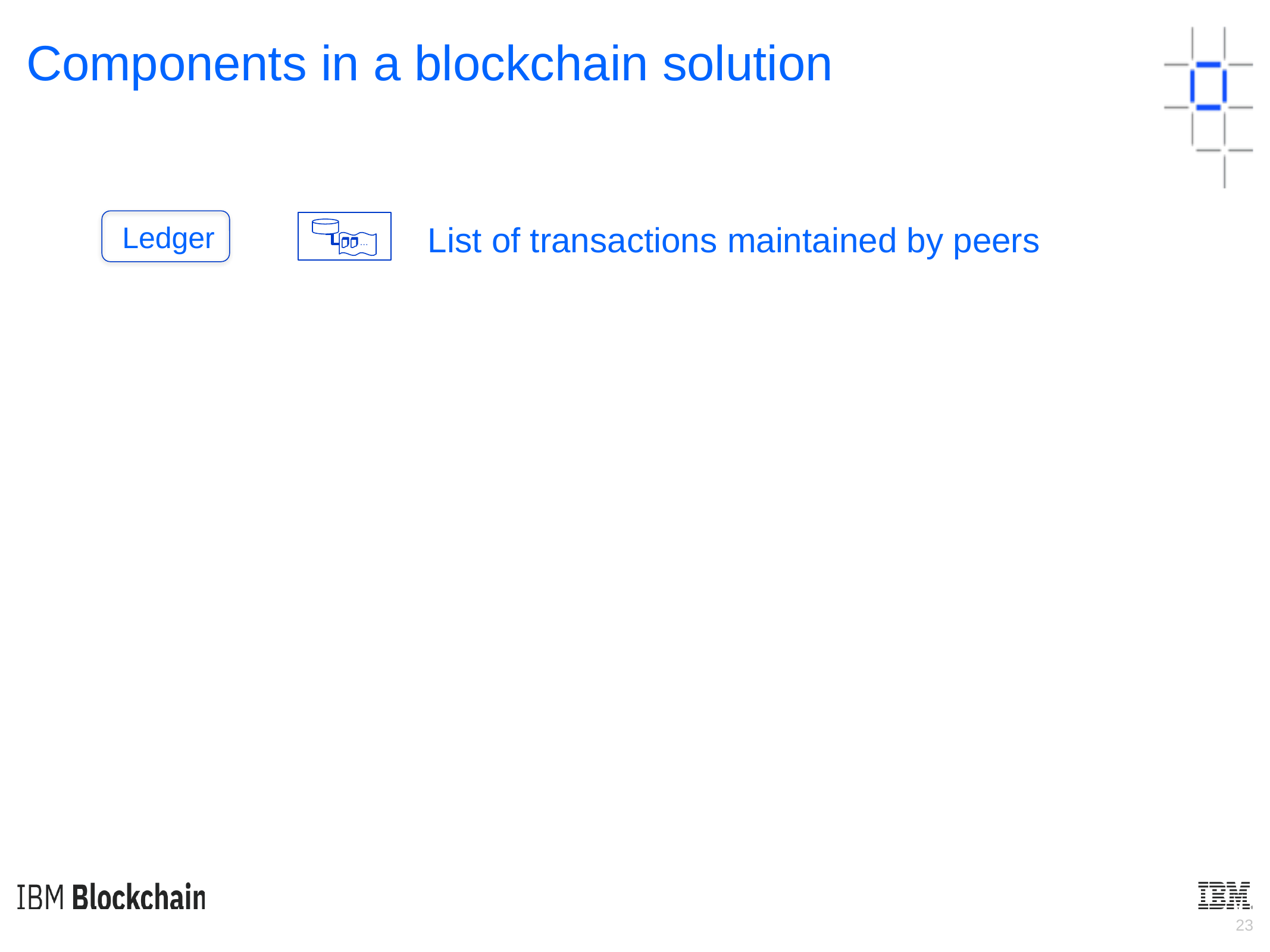

Components in a blockchain solution

Ledger

…

List of transactions maintained by peers